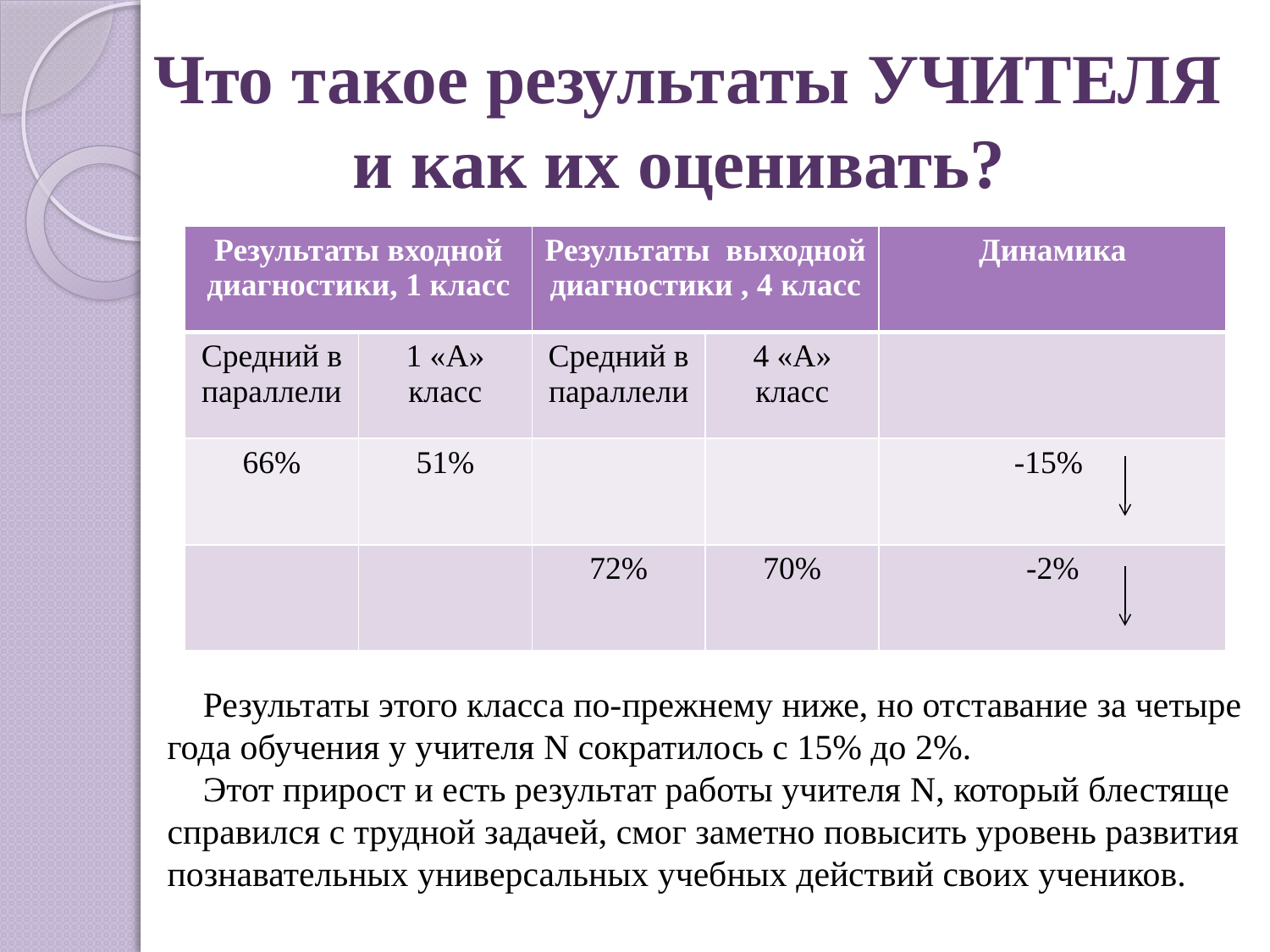

# Что такое результаты УЧИТЕЛЯ и как их оценивать?
| Результаты входной диагностики, 1 класс |  | Результаты выходной диагностики , 4 класс |  | Динамика |
| --- | --- | --- | --- | --- |
| Средний в параллели | 1 «А» класс | Средний в параллели | 4 «А» класс |  |
| 66% | 51% |  |  | -15% |
|  |  | 72% | 70% | -2% |
    Результаты этого класса по-прежнему ниже, но отставание за четыре года обучения у учителя N сократилось с 15% до 2%.
    Этот прирост и есть результат работы учителя N, который блестяще справился с трудной задачей, смог заметно повысить уровень развития познавательных универсальных учебных действий своих учеников.